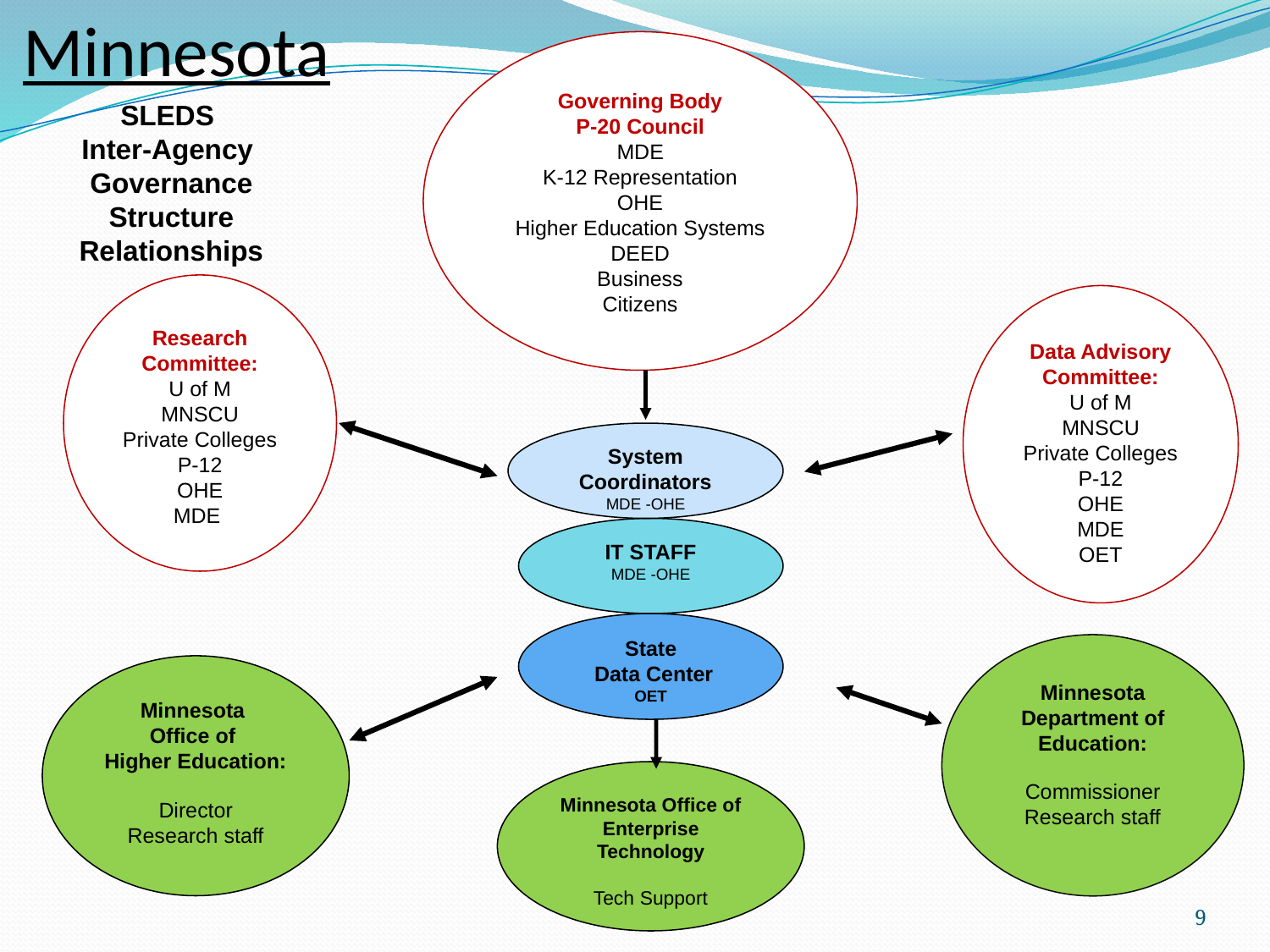

Minnesota
Governing Body
P-20 Council
MDE
K-12 Representation
OHE
Higher Education Systems
DEED
Business
Citizens

SLEDS
Inter-Agency
Governance Structure Relationships

Research Committee:
U of M
MNSCU
Private Colleges
P-12
OHE
MDE
Data Advisory Committee:
U of M
MNSCU
Private Colleges
P-12
OHE
MDE
OET

System Coordinators
MDE -OHE

IT STAFF
MDE -OHE
State
 Data Center
OET
Minnesota Department of Education:

Commissioner
Research staff
Minnesota
Office of
Higher Education:

Director
Research staff

Minnesota Office of Enterprise Technology

Tech Support
9